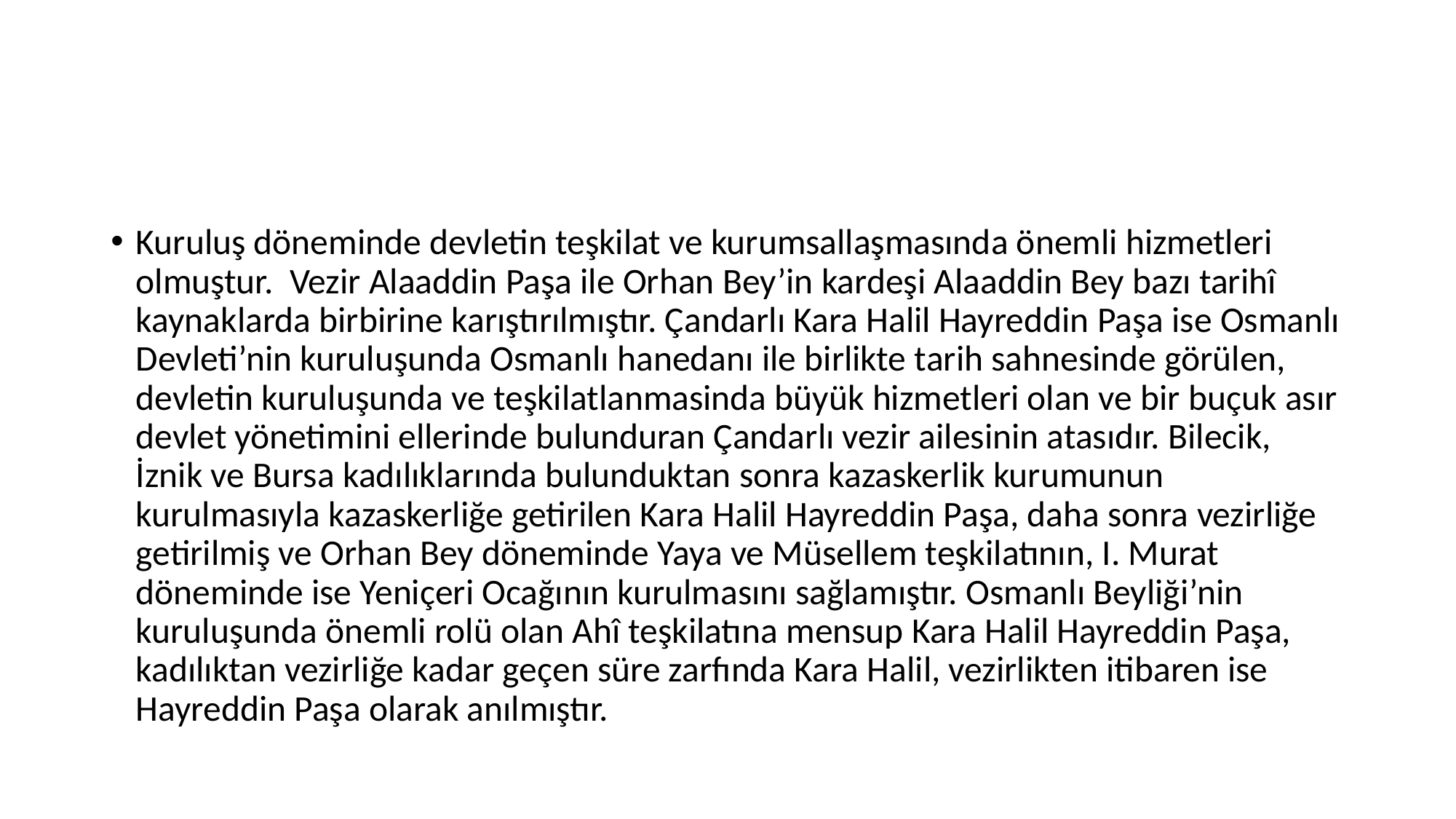

#
Kuruluş döneminde devletin teşkilat ve kurumsallaşmasında önemli hizmetleri olmuştur.  Vezir Alaaddin Paşa ile Orhan Bey’in kardeşi Alaaddin Bey bazı tarihî kaynaklarda birbirine karıştırılmıştır. Çandarlı Kara Halil Hayreddin Paşa ise Osmanlı Devleti’nin kuruluşunda Osmanlı hanedanı ile birlikte tarih sahnesinde görülen, devletin kuruluşunda ve teşkilatlanmasinda büyük hizmetleri olan ve bir buçuk asır devlet yönetimini ellerinde bulunduran Çandarlı vezir ailesinin atasıdır. Bilecik, İznik ve Bursa kadılıklarında bulunduktan sonra kazaskerlik kurumunun kurulmasıyla kazaskerliğe getirilen Kara Halil Hayreddin Paşa, daha sonra vezirliğe getirilmiş ve Orhan Bey döneminde Yaya ve Müsellem teşkilatının, I. Murat döneminde ise Yeniçeri Ocağının kurulmasını sağlamıştır. Osmanlı Beyliği’nin kuruluşunda önemli rolü olan Ahî teşkilatına mensup Kara Halil Hayreddin Paşa, kadılıktan vezirliğe kadar geçen süre zarfında Kara Halil, vezirlikten itibaren ise Hayreddin Paşa olarak anılmıştır.